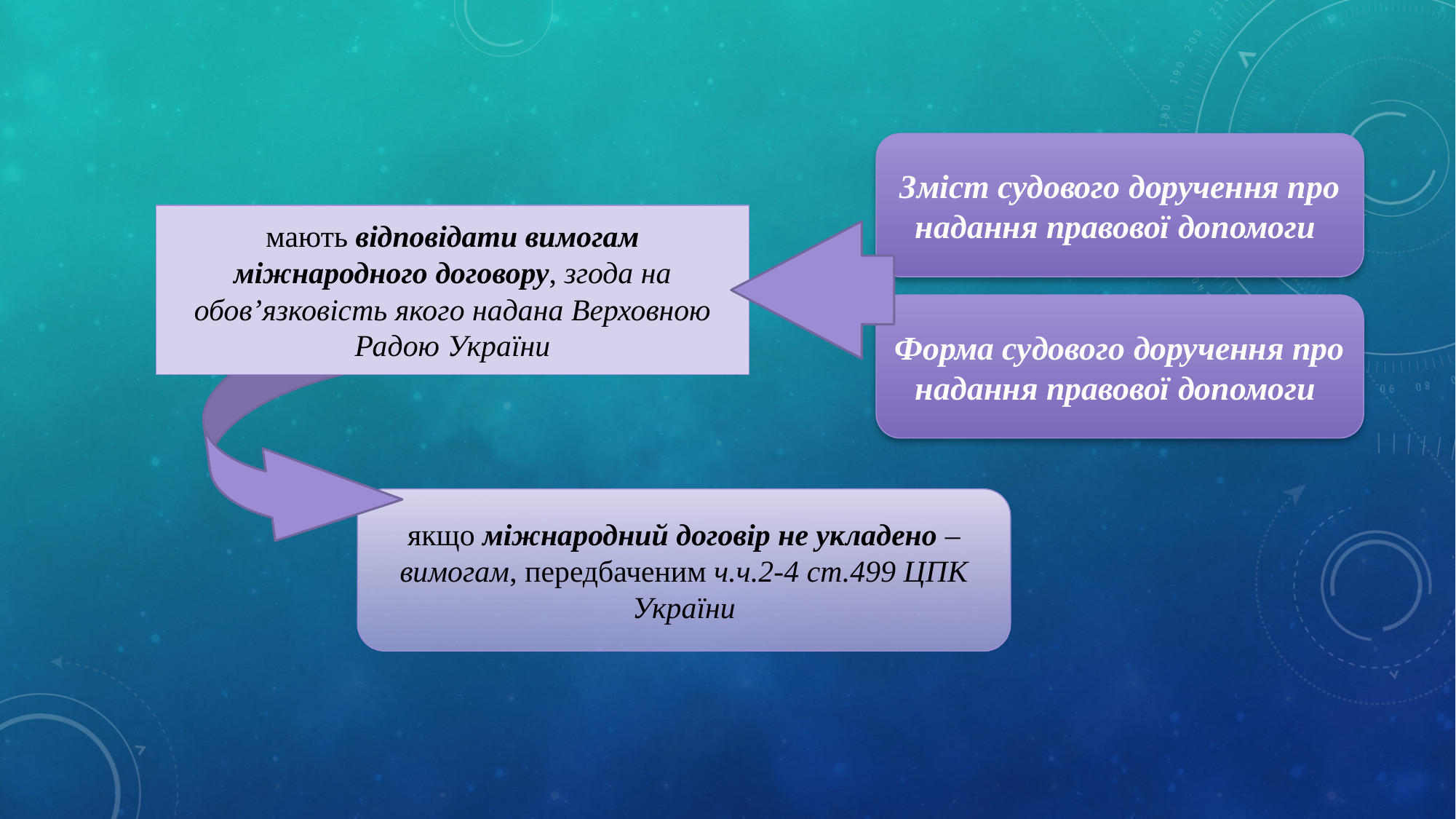

Зміст судового доручення про надання правової допомоги
мають відповідати вимогам міжнародного договору, згода на обов’язковість якого надана Верховною Радою України

Форма судового доручення про надання правової допомоги

якщо міжнародний договір не укладено – вимогам, передбаченим ч.ч.2-4 ст.499 ЦПК України